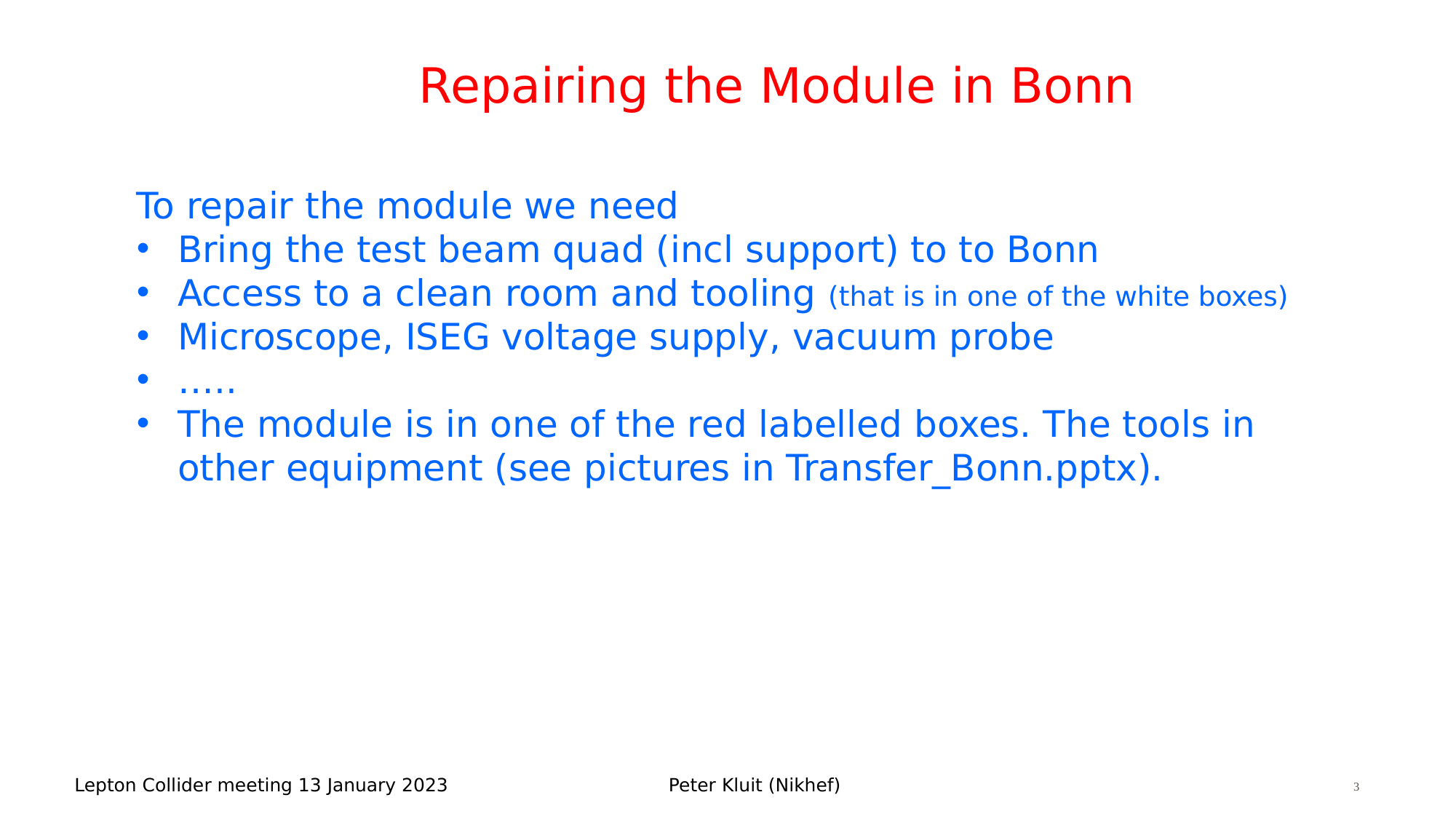

# Repairing the Module in Bonn
To repair the module we need
Bring the test beam quad (incl support) to to Bonn
Access to a clean room and tooling (that is in one of the white boxes)
Microscope, ISEG voltage supply, vacuum probe
…..
The module is in one of the red labelled boxes. The tools in other equipment (see pictures in Transfer_Bonn.pptx).